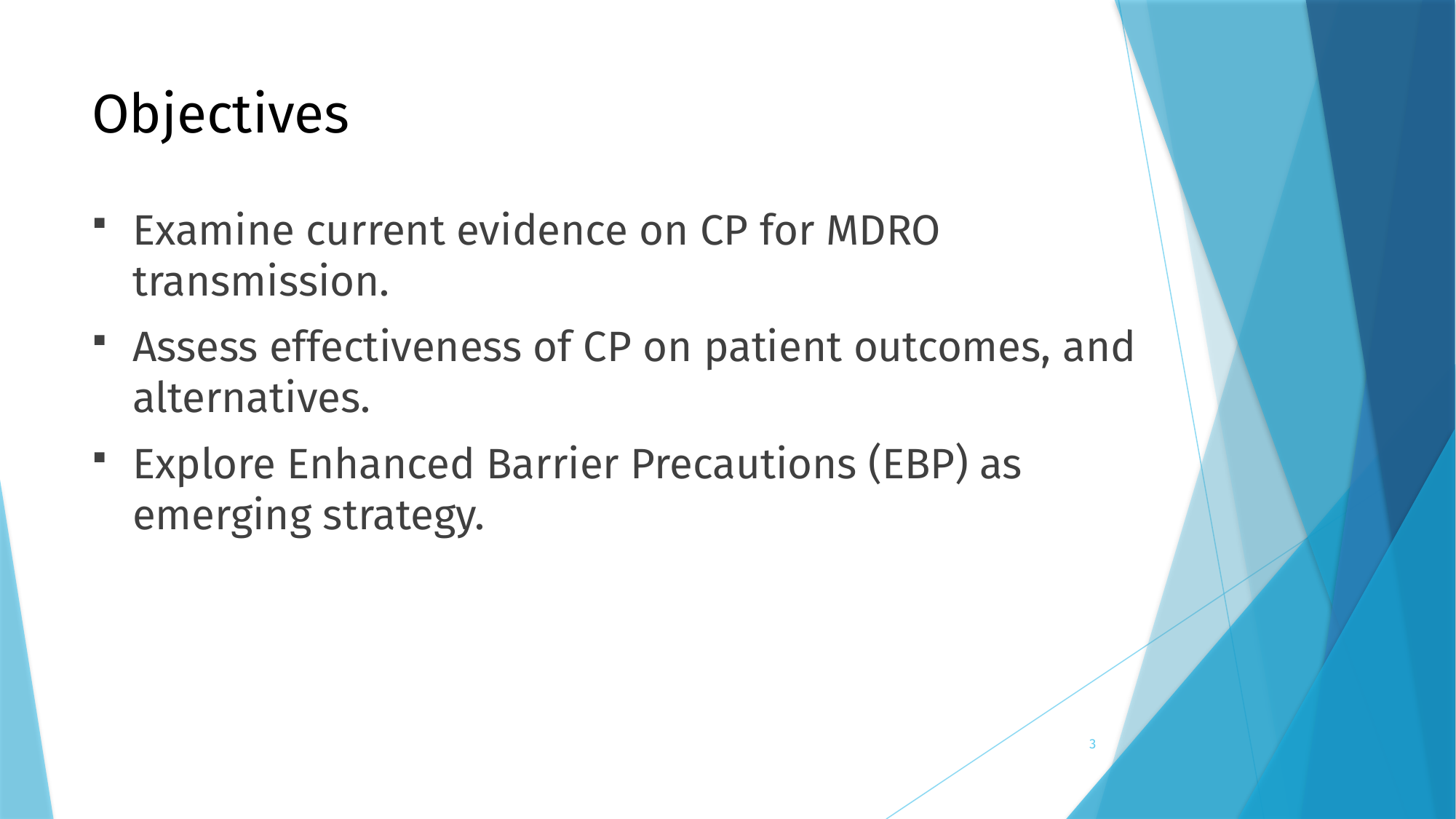

# Objectives
Examine current evidence on CP for MDRO transmission.
Assess effectiveness of CP on patient outcomes, and alternatives.
Explore Enhanced Barrier Precautions (EBP) as emerging strategy.

3